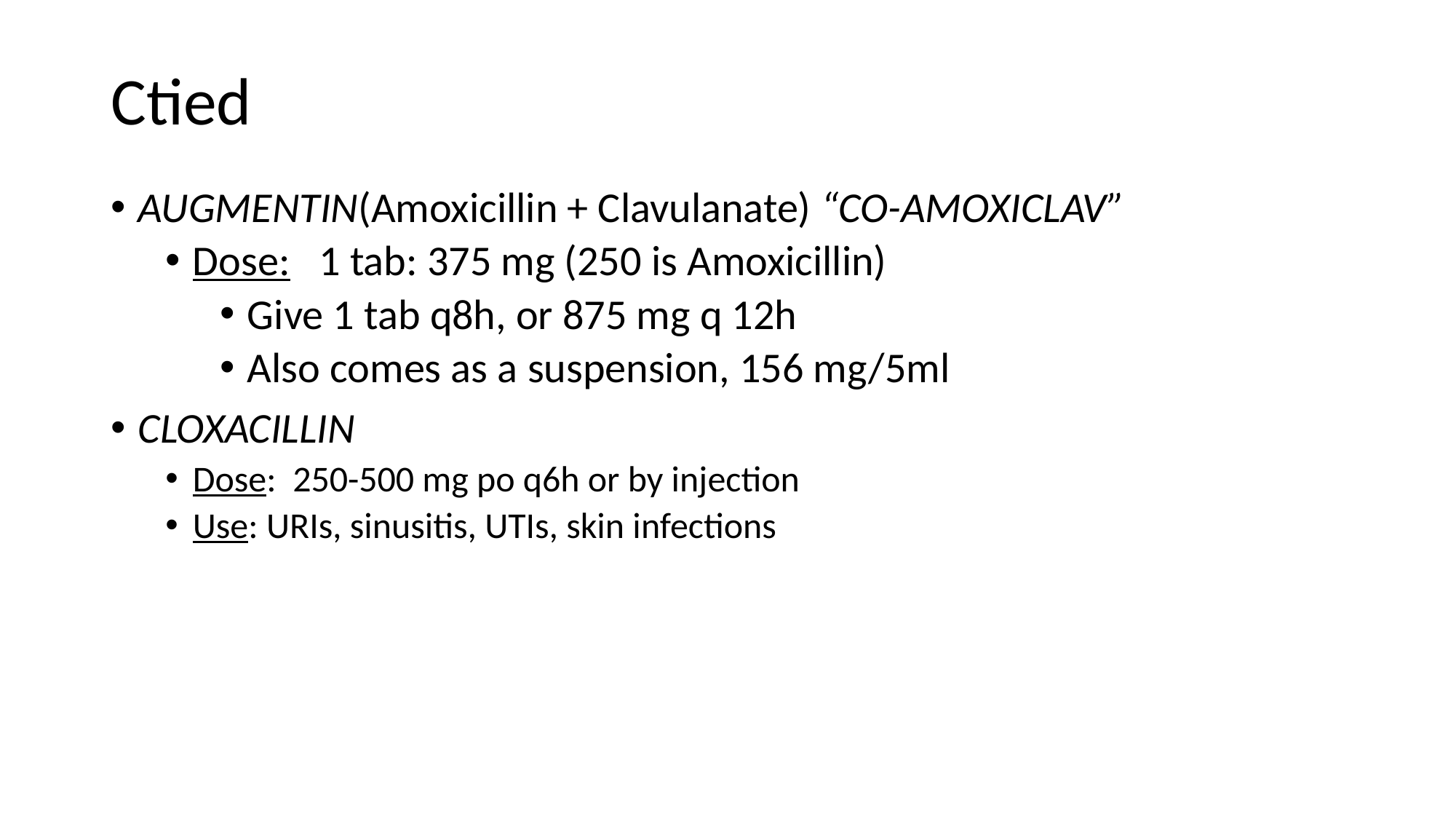

# Ctied
AUGMENTIN(Amoxicillin + Clavulanate) “CO-AMOXICLAV”
Dose:   1 tab: 375 mg (250 is Amoxicillin)
Give 1 tab q8h, or 875 mg q 12h
Also comes as a suspension, 156 mg/5ml
CLOXACILLIN
Dose:  250-500 mg po q6h or by injection
Use: URIs, sinusitis, UTIs, skin infections